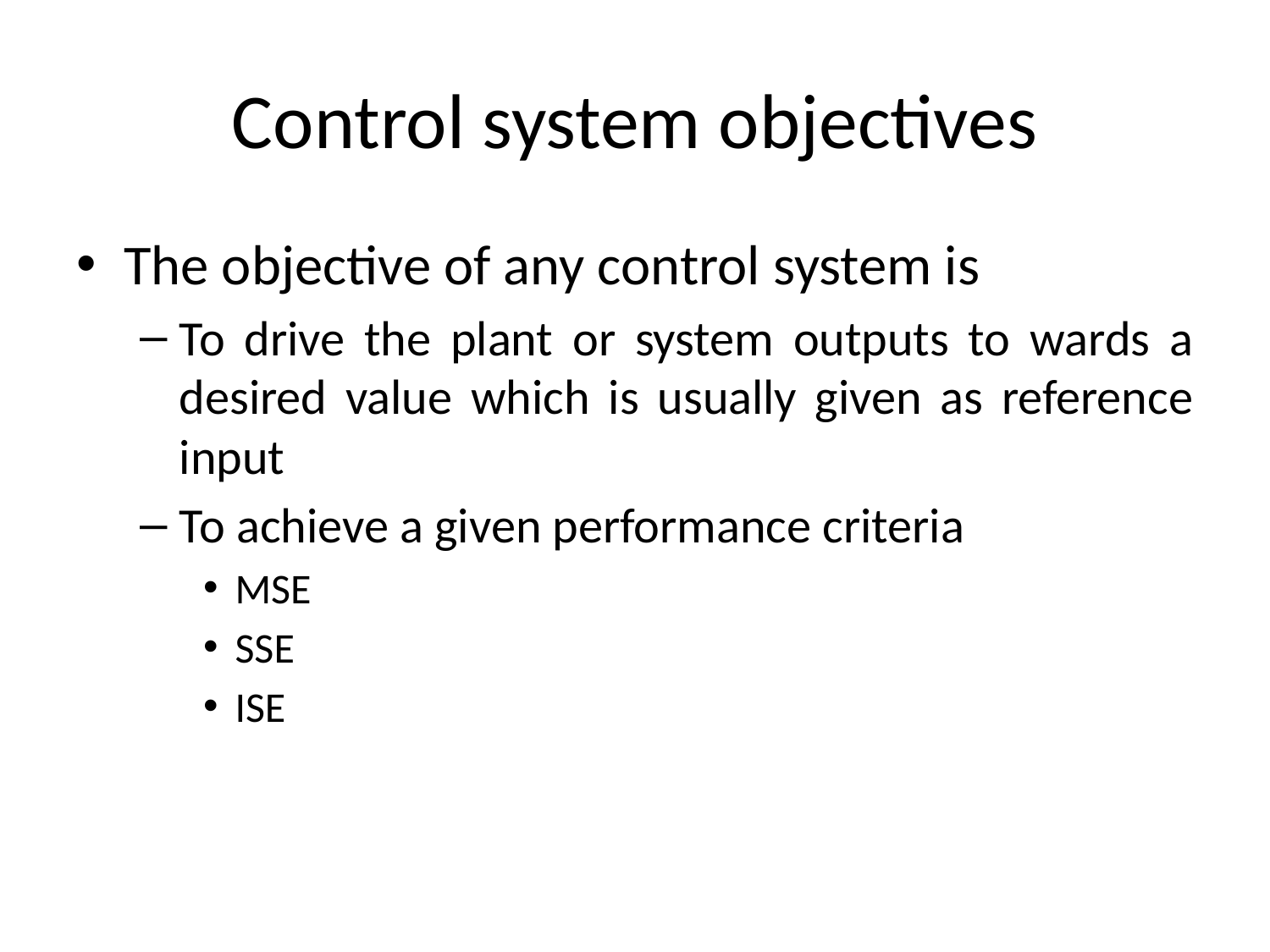

# Control system objectives
The objective of any control system is
To drive the plant or system outputs to wards a desired value which is usually given as reference input
To achieve a given performance criteria
MSE
SSE
ISE